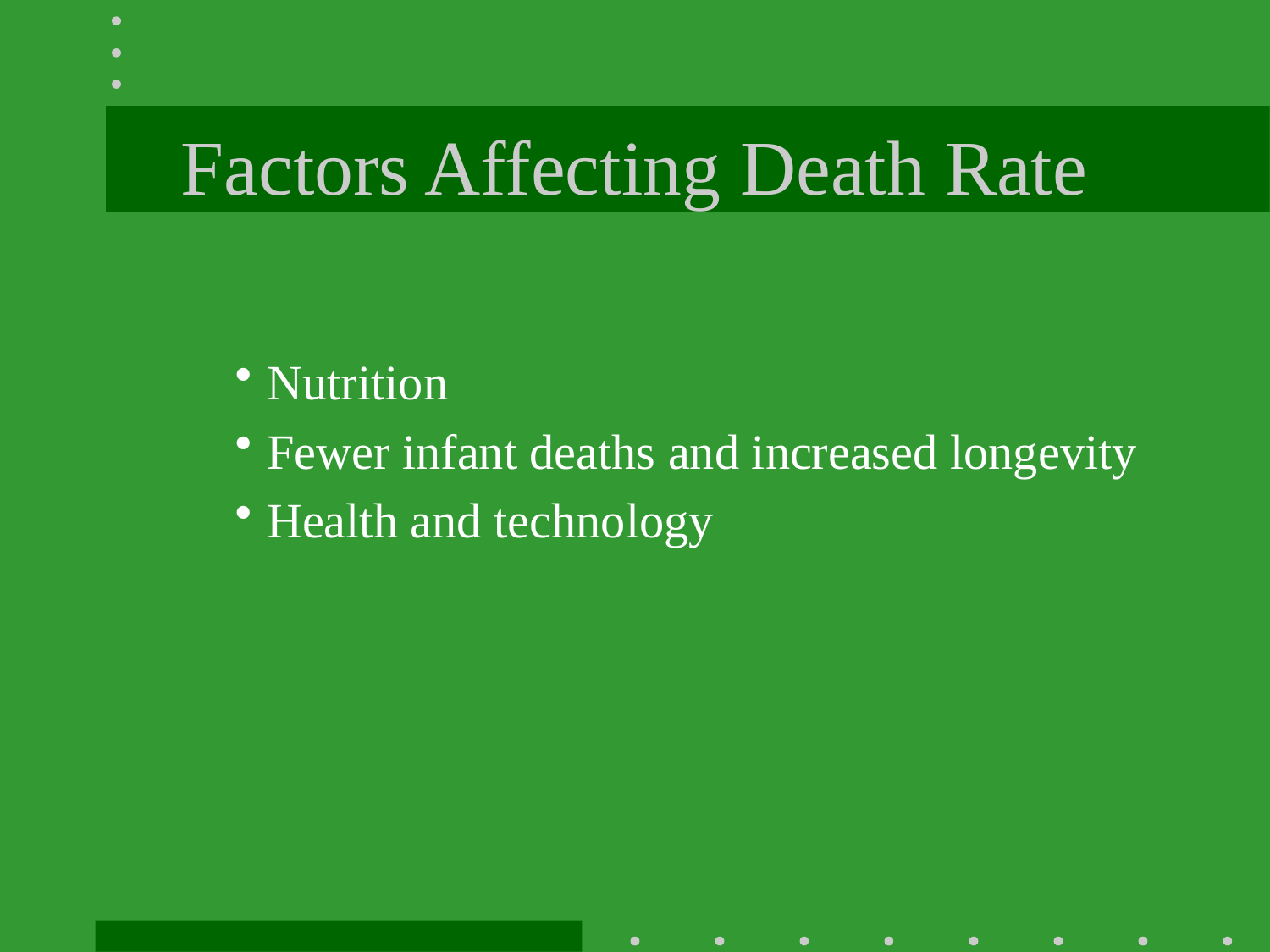

# Factors Affecting Death Rate

Nutrition
Fewer infant deaths and increased longevity
Health and technology